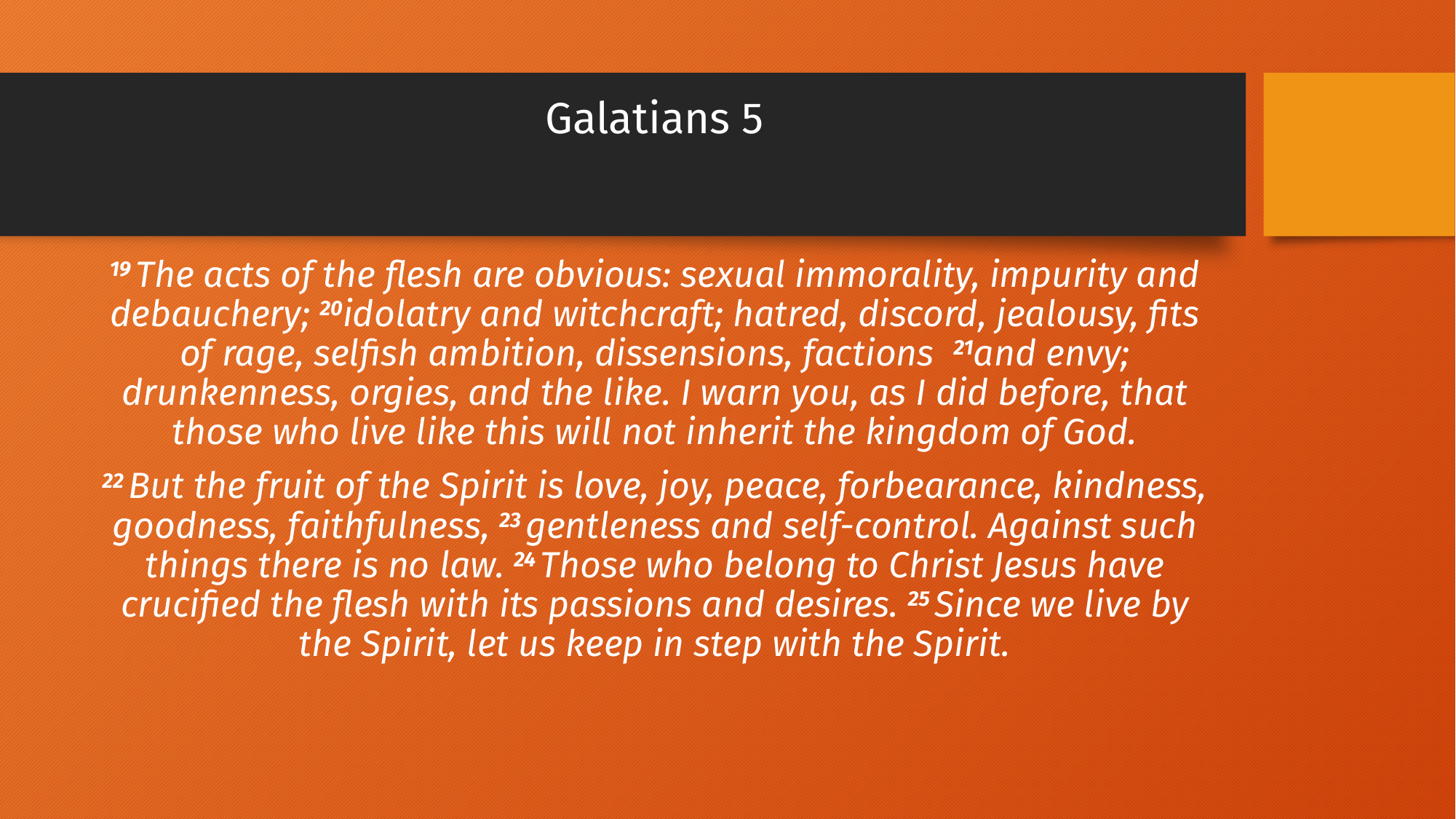

# Galatians 5
19 The acts of the flesh are obvious: sexual immorality, impurity and debauchery; 20idolatry and witchcraft; hatred, discord, jealousy, fits of rage, selfish ambition, dissensions, factions  21and envy; drunkenness, orgies, and the like. I warn you, as I did before, that those who live like this will not inherit the kingdom of God.
22 But the fruit of the Spirit is love, joy, peace, forbearance, kindness, goodness, faithfulness, 23 gentleness and self-control. Against such things there is no law. 24 Those who belong to Christ Jesus have crucified the flesh with its passions and desires. 25 Since we live by the Spirit, let us keep in step with the Spirit.